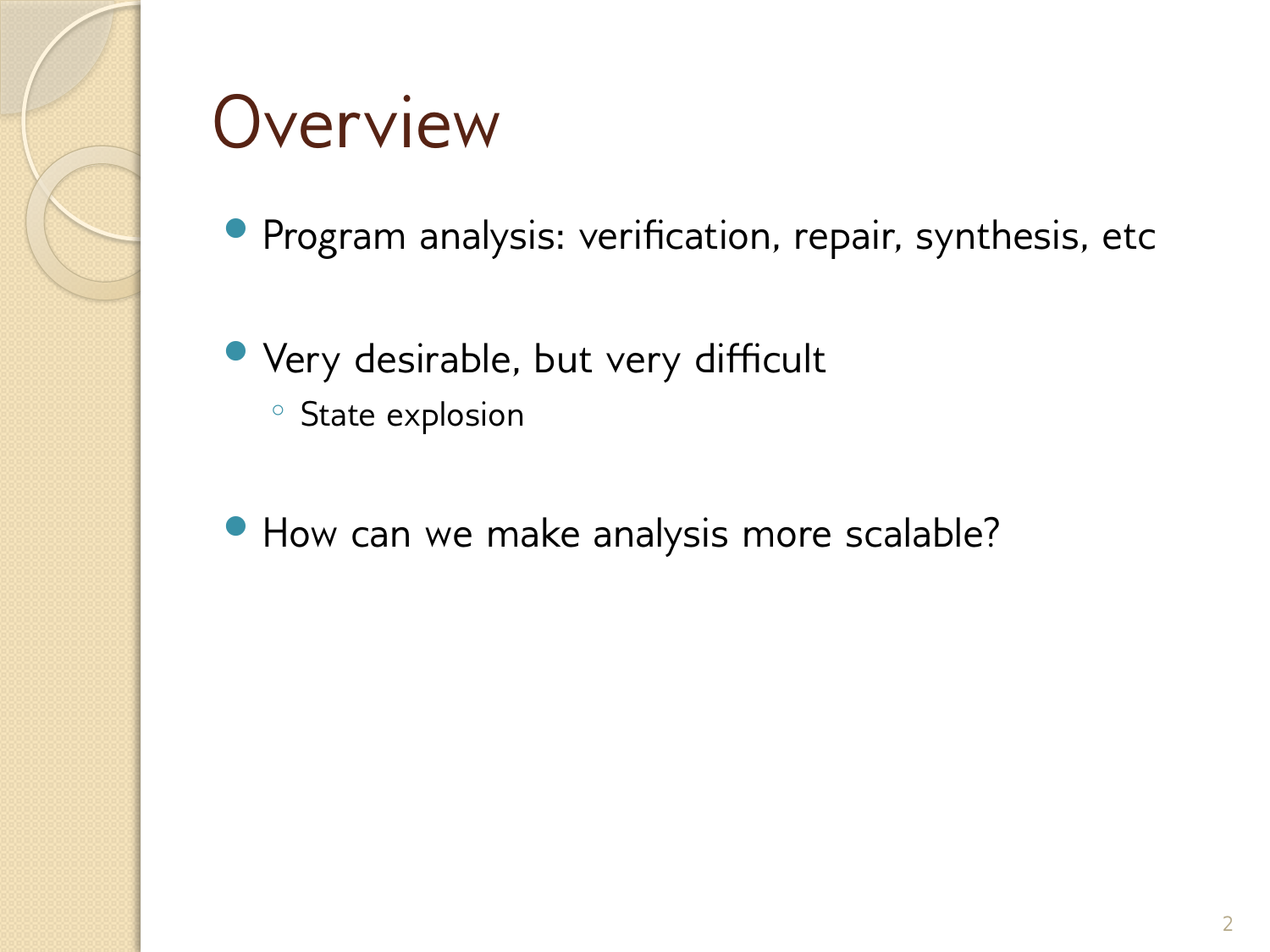

# Overview
Program analysis: verification, repair, synthesis, etc

Very desirable, but very difficult
State explosion

How can we make analysis more scalable?
2